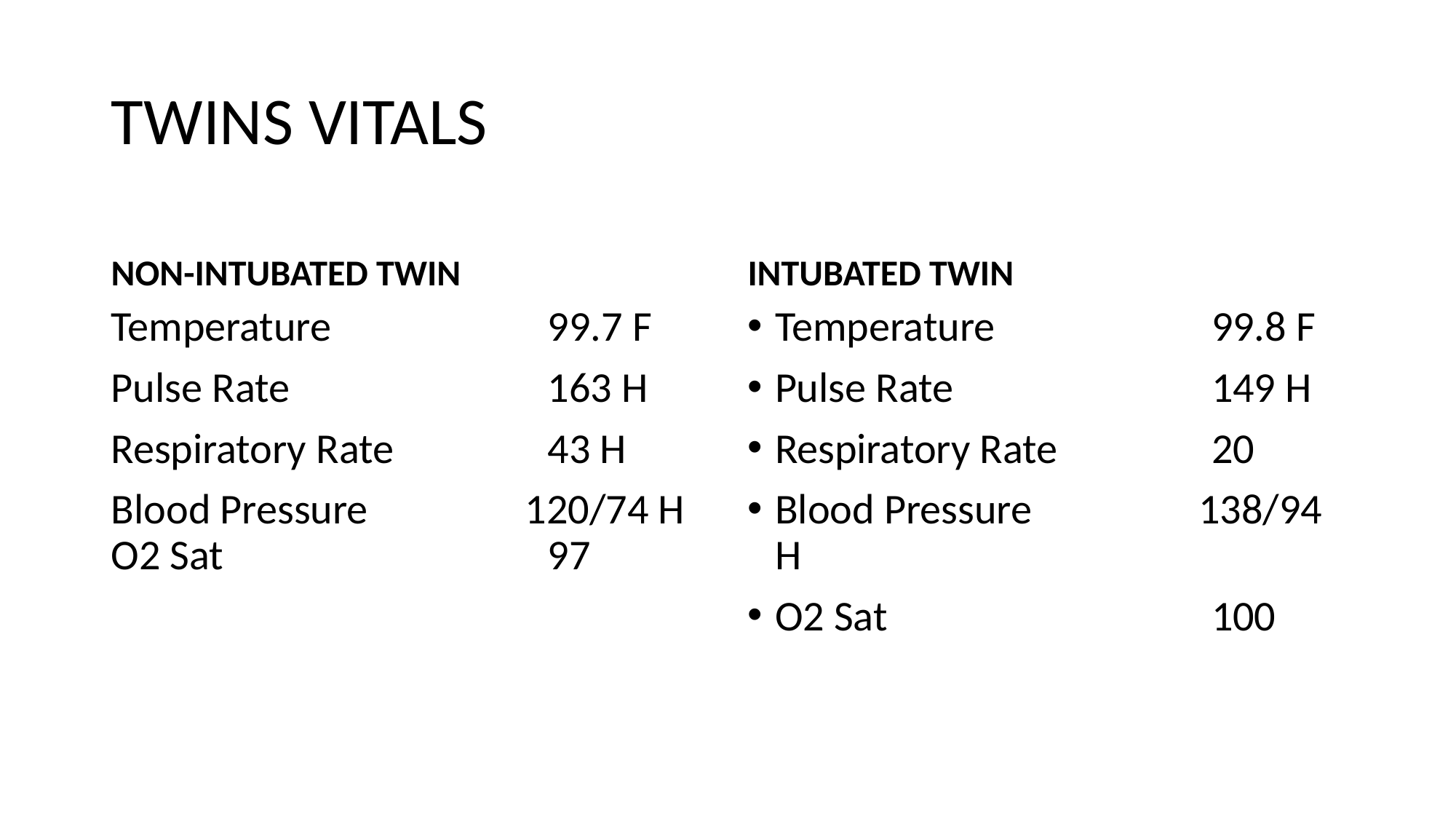

# TWINS VITALS
NON-INTUBATED TWIN
INTUBATED TWIN
Temperature	 	99.7 F
Pulse Rate	 		163 H
Respiratory Rate	 	43 H
Blood Pressure	         120/74 H O2 Sat 			97
Temperature	 	99.8 F
Pulse Rate	 		149 H
Respiratory Rate	 	20
Blood Pressure	          138/94 H
O2 Sat 			100